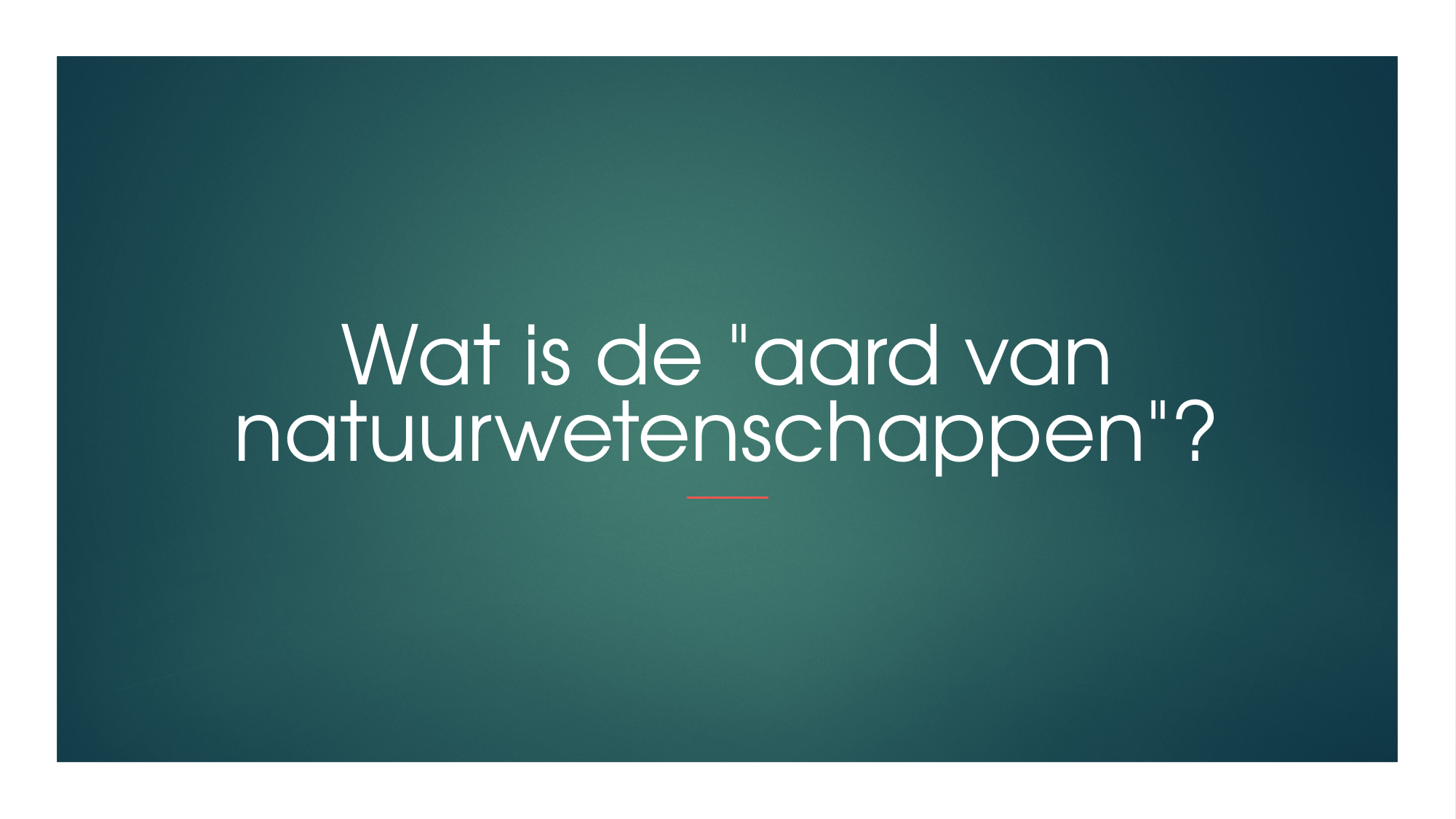

# Wat is de "aard van natuurwetenschappen"?